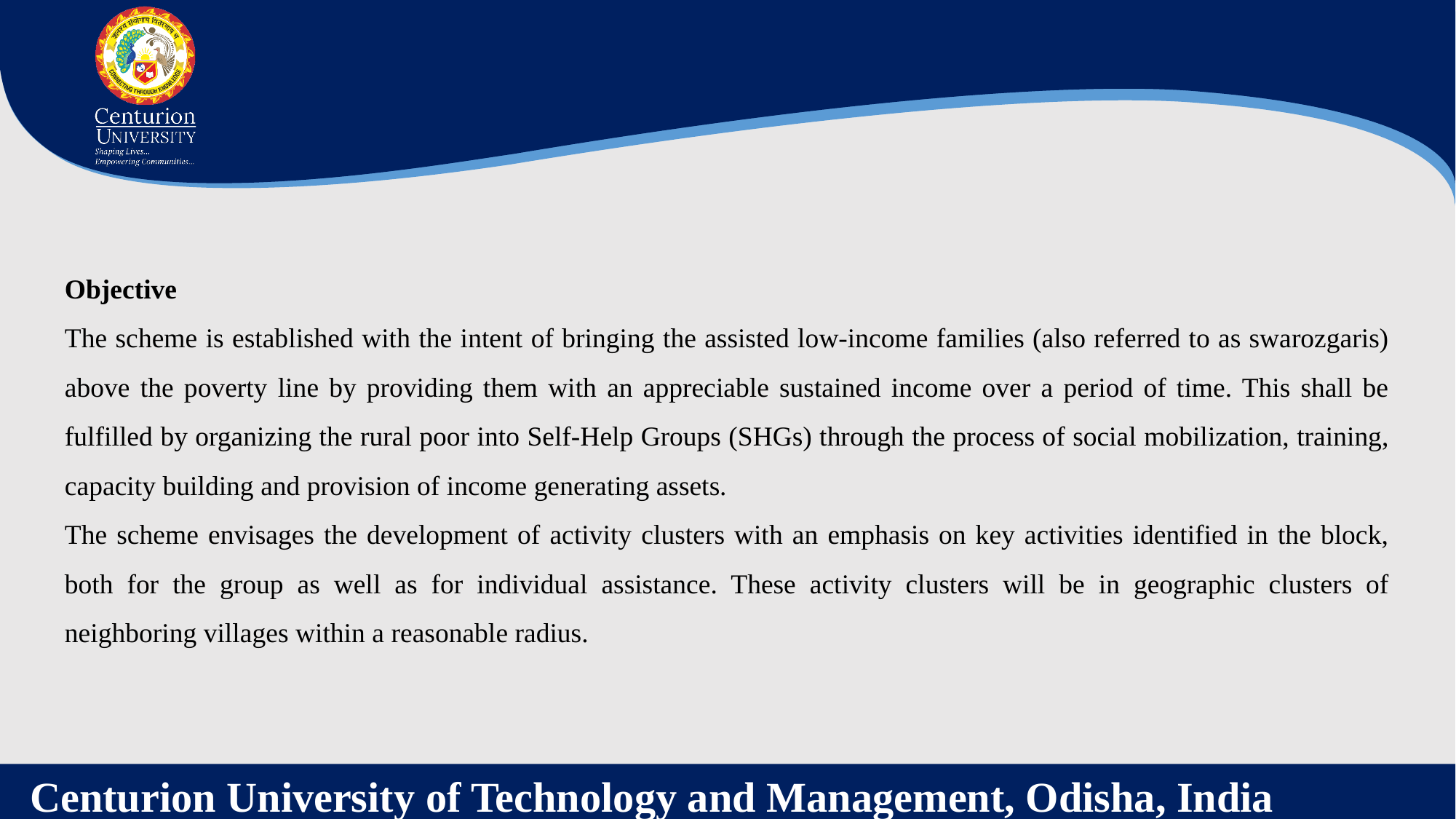

Objective
The scheme is established with the intent of bringing the assisted low-income families (also referred to as swarozgaris) above the poverty line by providing them with an appreciable sustained income over a period of time. This shall be fulfilled by organizing the rural poor into Self-Help Groups (SHGs) through the process of social mobilization, training, capacity building and provision of income generating assets.
The scheme envisages the development of activity clusters with an emphasis on key activities identified in the block, both for the group as well as for individual assistance. These activity clusters will be in geographic clusters of neighboring villages within a reasonable radius.